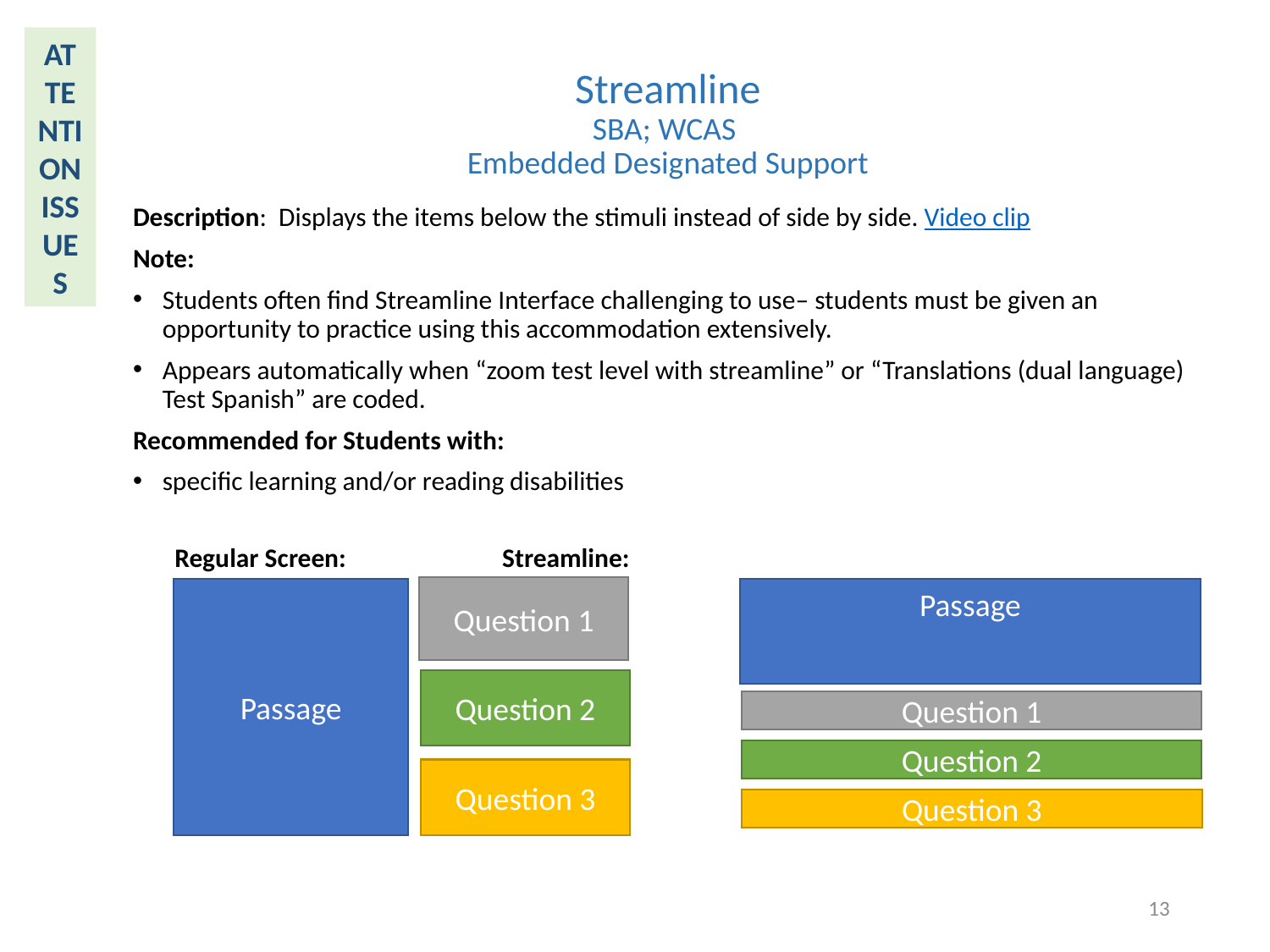

ATTENTION ISSUES
# Streamline SBA; WCAS Embedded Designated Support
Description:  Displays the items below the stimuli instead of side by side. Video clip
Note:
Students often find Streamline Interface challenging to use– students must be given an opportunity to practice using this accommodation extensively.
Appears automatically when “zoom test level with streamline” or “Translations (dual language) Test Spanish” are coded.
Recommended for Students with:
specific learning and/or reading disabilities

       Regular Screen:			                Streamline:

Question 1
Passage
Passage
Question 2
Question 1
Question 2
Question 3
Question 3
13